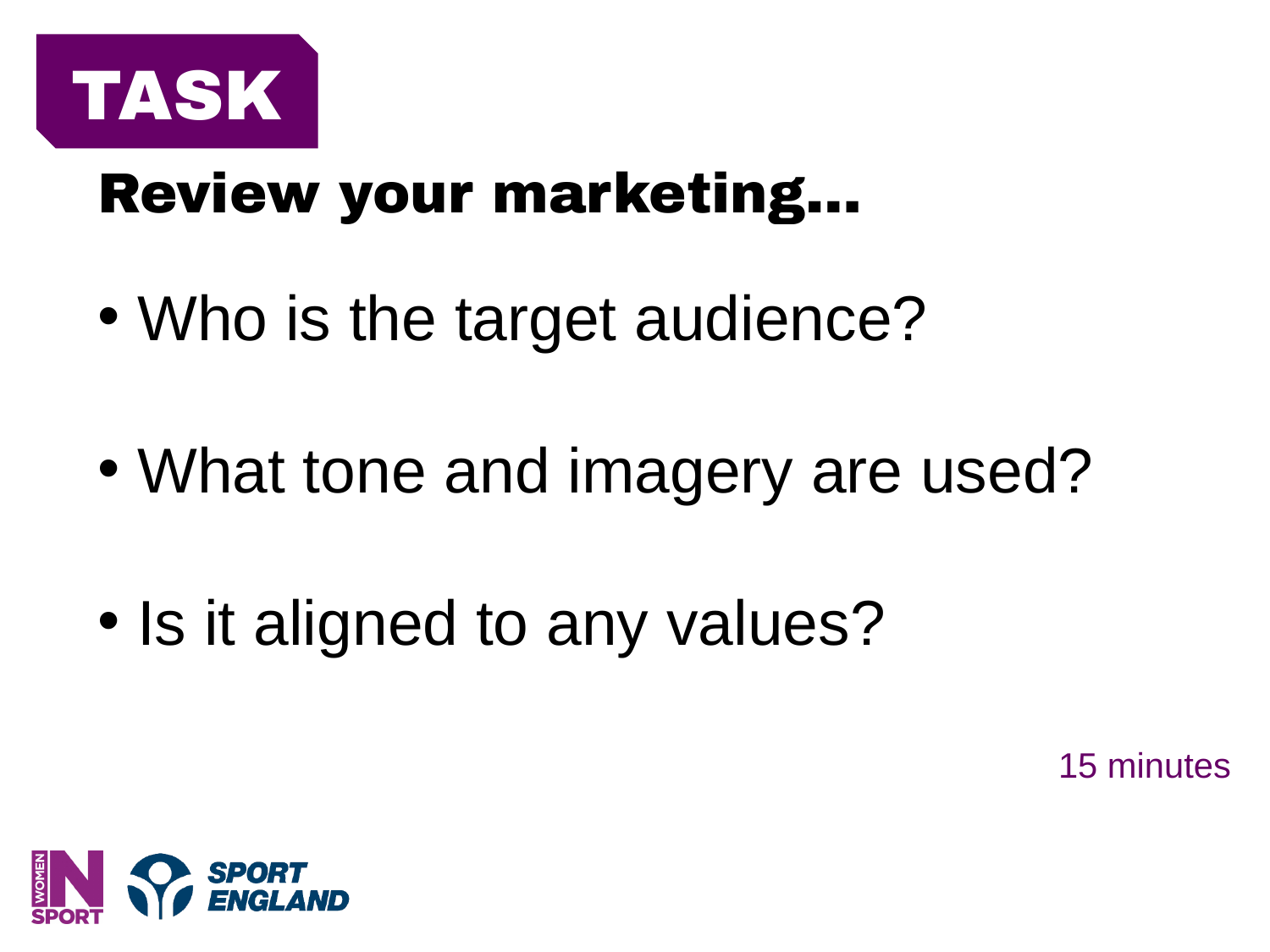

TASK
Review your marketing…
Who is the target audience?

What tone and imagery are used?

Is it aligned to any values?

15 minutes